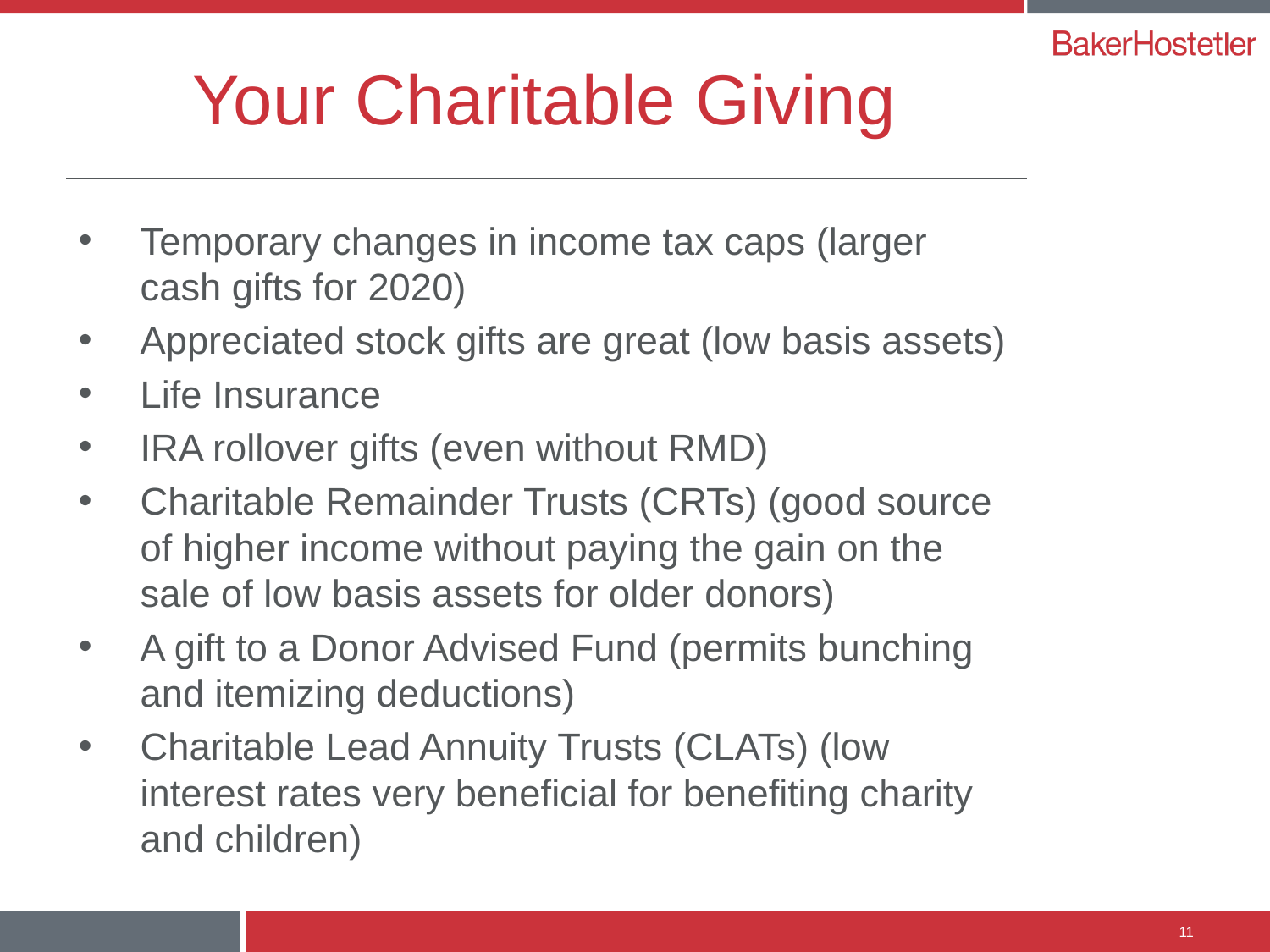

# Your Charitable Giving
Temporary changes in income tax caps (larger cash gifts for 2020)
Appreciated stock gifts are great (low basis assets)
Life Insurance
IRA rollover gifts (even without RMD)
Charitable Remainder Trusts (CRTs) (good source of higher income without paying the gain on the sale of low basis assets for older donors)
A gift to a Donor Advised Fund (permits bunching and itemizing deductions)
Charitable Lead Annuity Trusts (CLATs) (low interest rates very beneficial for benefiting charity and children)
11